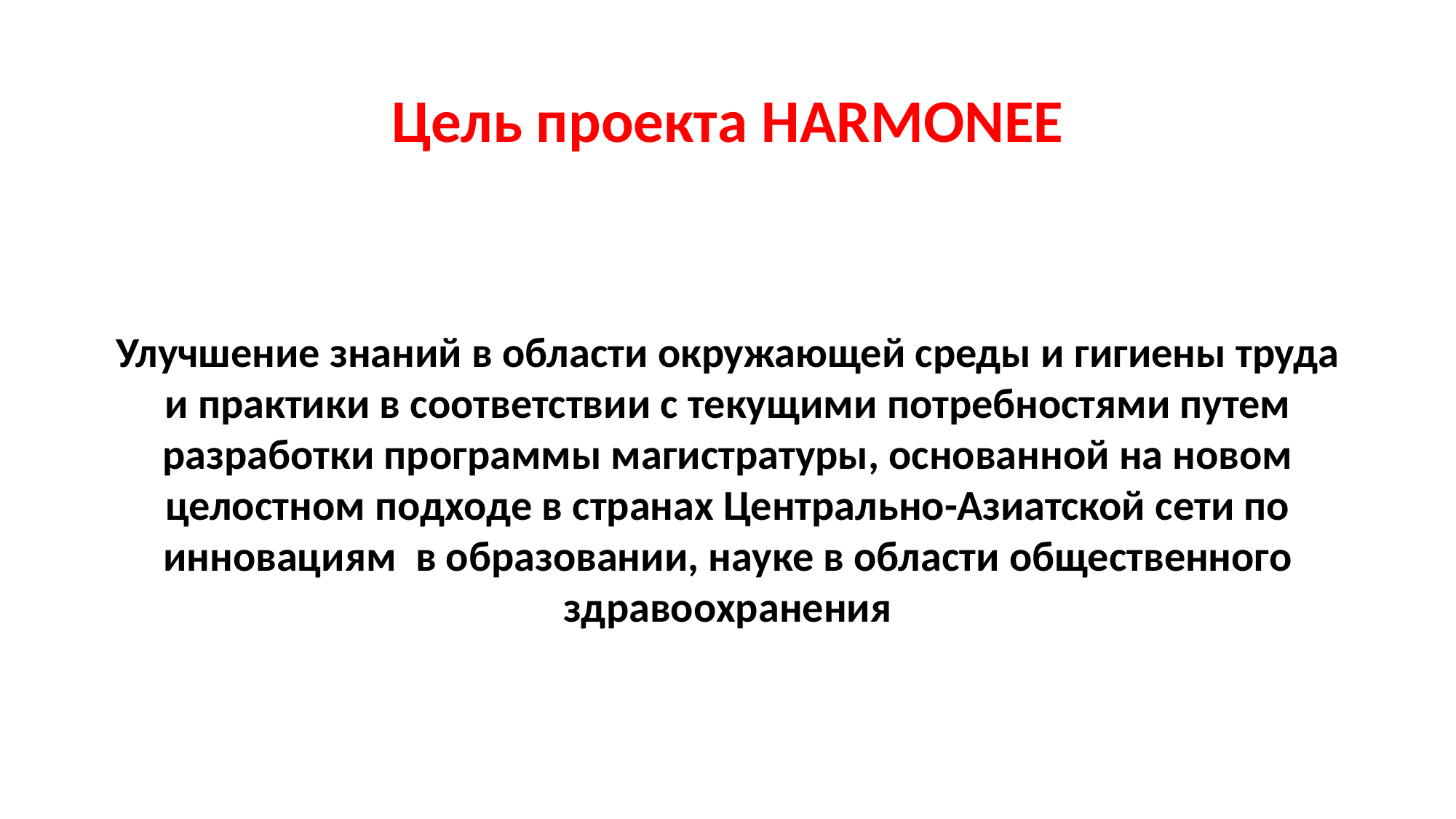

# Цель проекта HARMONEE
Улучшение знаний в области окружающей среды и гигиены труда и практики в соответствии с текущими потребностями путем разработки программы магистратуры, основанной на новом целостном подходе в странах Центрально-Азиатской сети по инновациям  в образовании, науке в области общественного здравоохранения